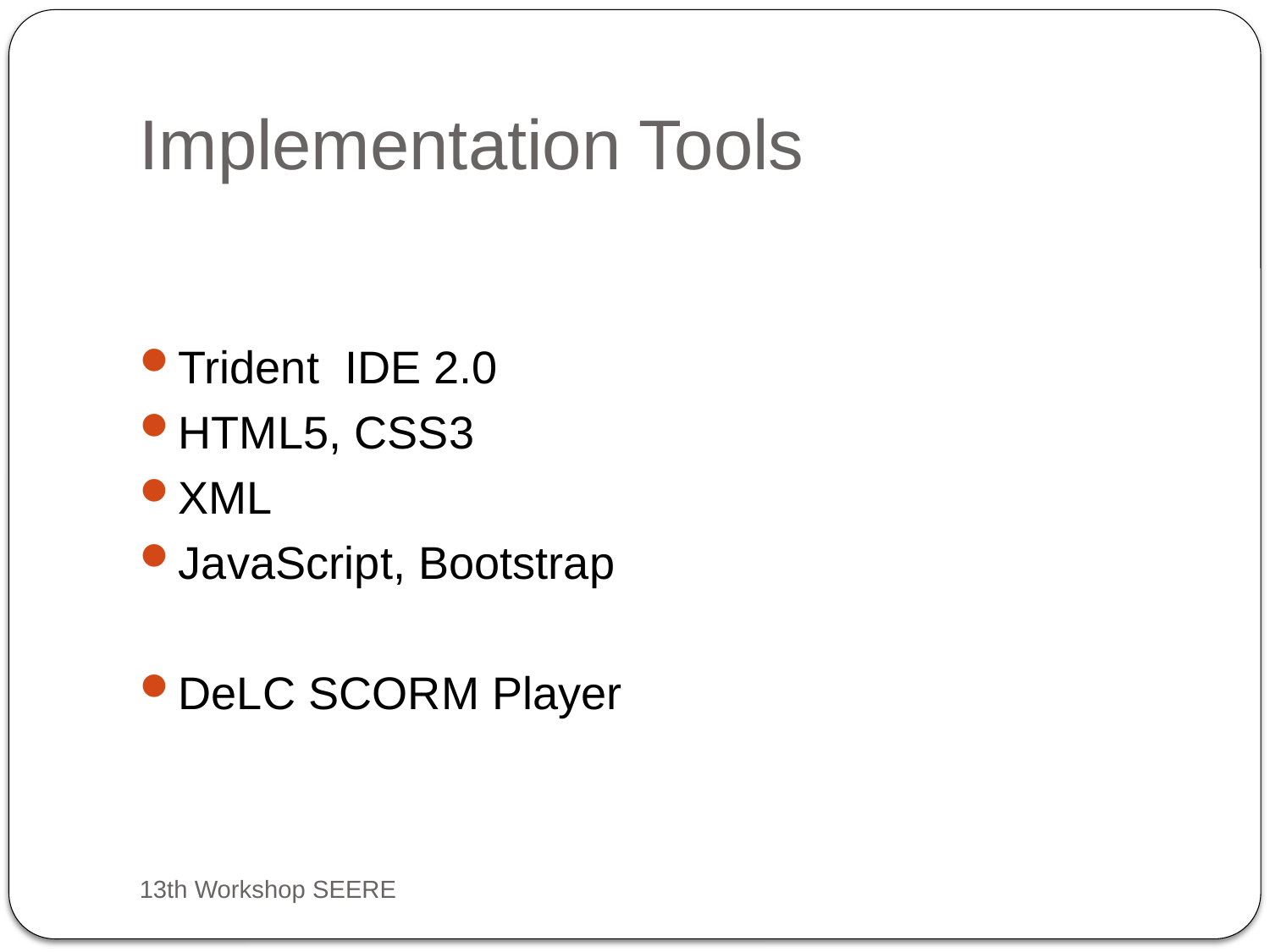

# Implementation Tools

Trident  IDE 2.0
HTML5, CSS3
XML
JavaScript, Bootstrap

DeLC SCORM Player

13th Workshop SEERE